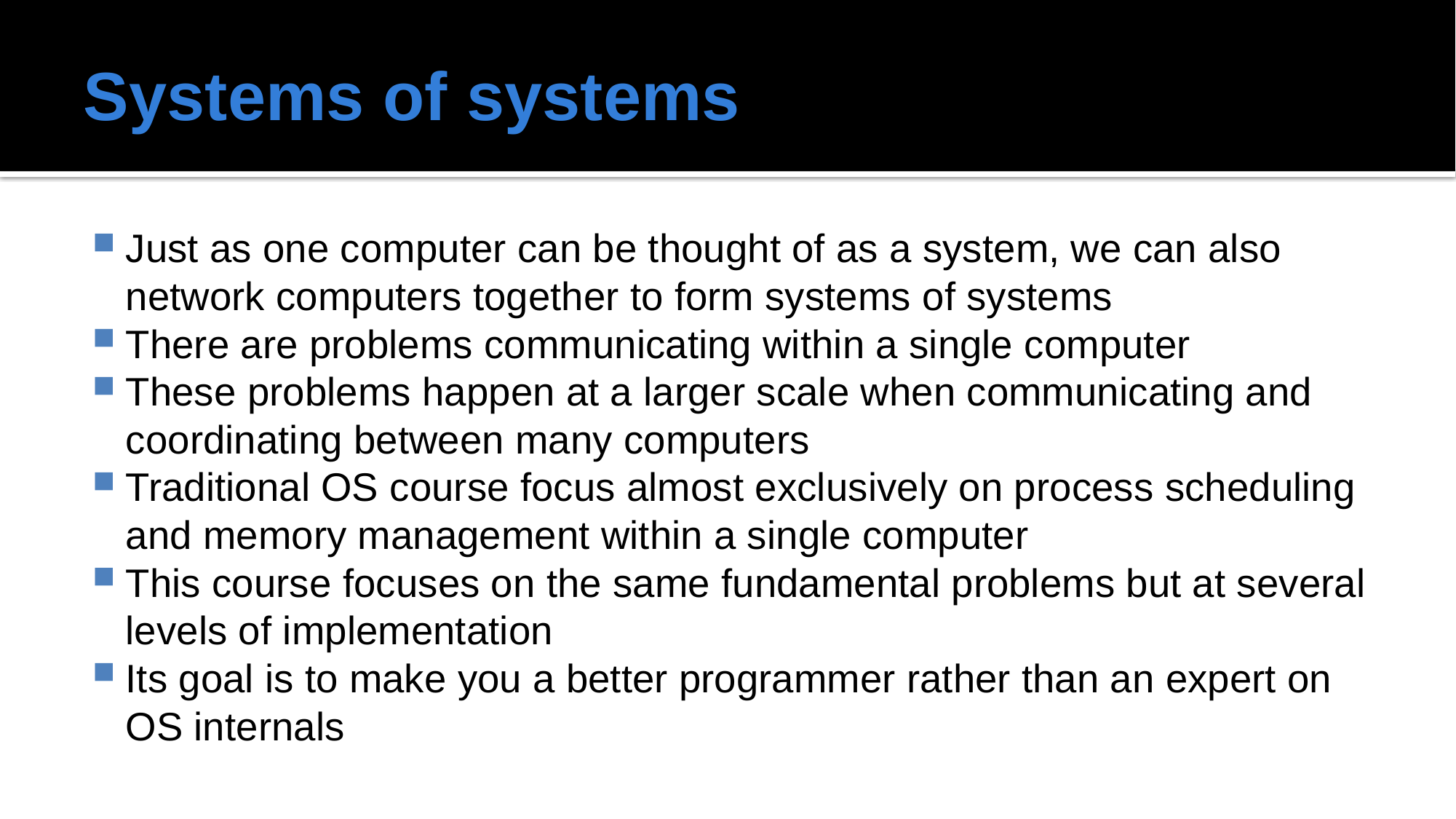

# Systems of systems
Just as one computer can be thought of as a system, we can also network computers together to form systems of systems
There are problems communicating within a single computer
These problems happen at a larger scale when communicating and coordinating between many computers
Traditional OS course focus almost exclusively on process scheduling and memory management within a single computer
This course focuses on the same fundamental problems but at several levels of implementation
Its goal is to make you a better programmer rather than an expert on OS internals